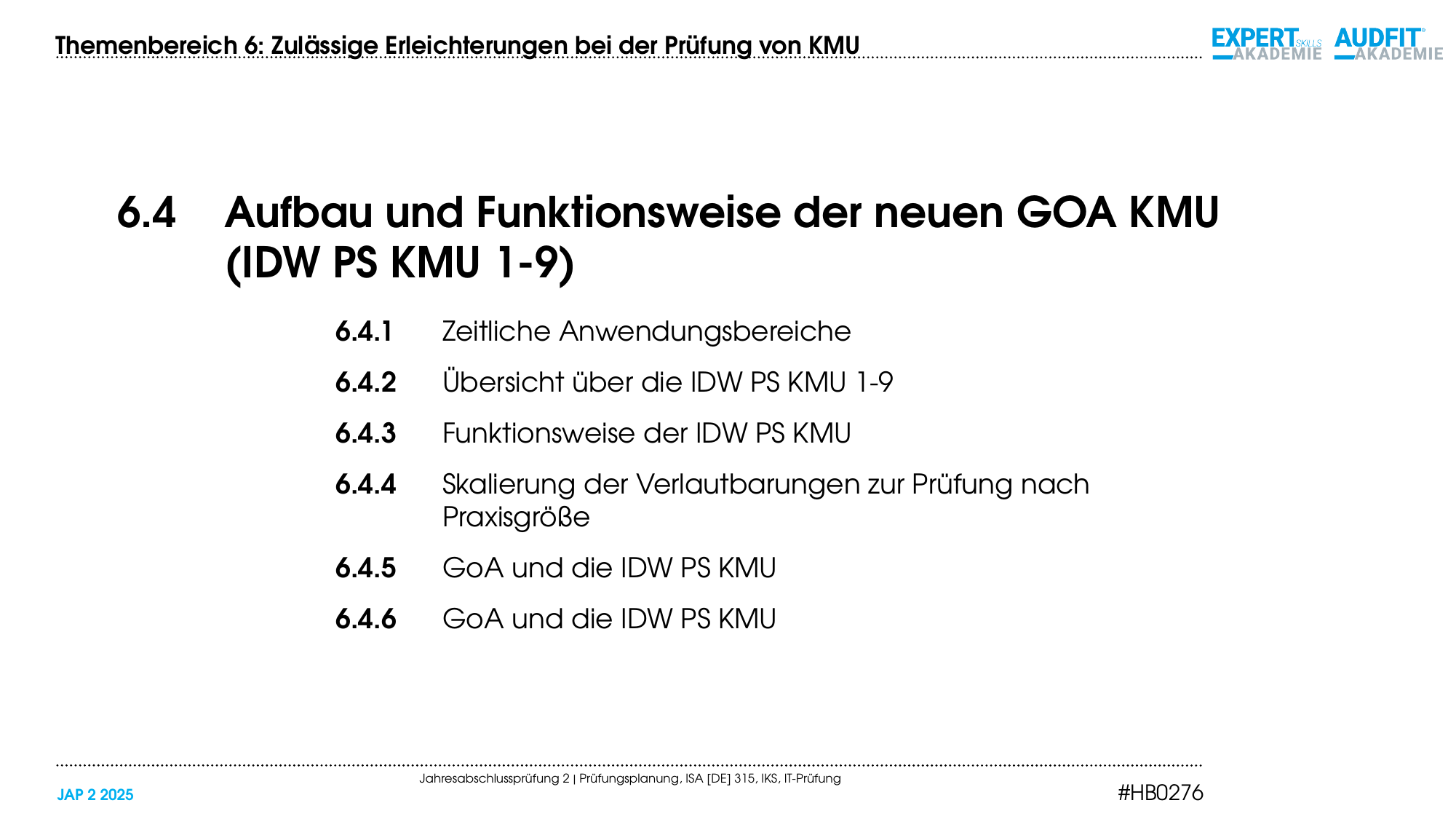

Themenbereich 6: Zulässige Erleichterungen bei der Prüfung von KMU
6.4	Aufbau und Funktionsweise der neuen GOA KMU (IDW PS KMU 1-9)
6.4.1	Zeitliche Anwendungsbereiche
6.4.2	Übersicht über die IDW PS KMU 1-9
6.4.3	Funktionsweise der IDW PS KMU
6.4.4	Skalierung der Verlautbarungen zur Prüfung nach
Praxisgröße
6.4.5	GoA und die IDW PS KMU
6.4.6	GoA und die IDW PS KMU